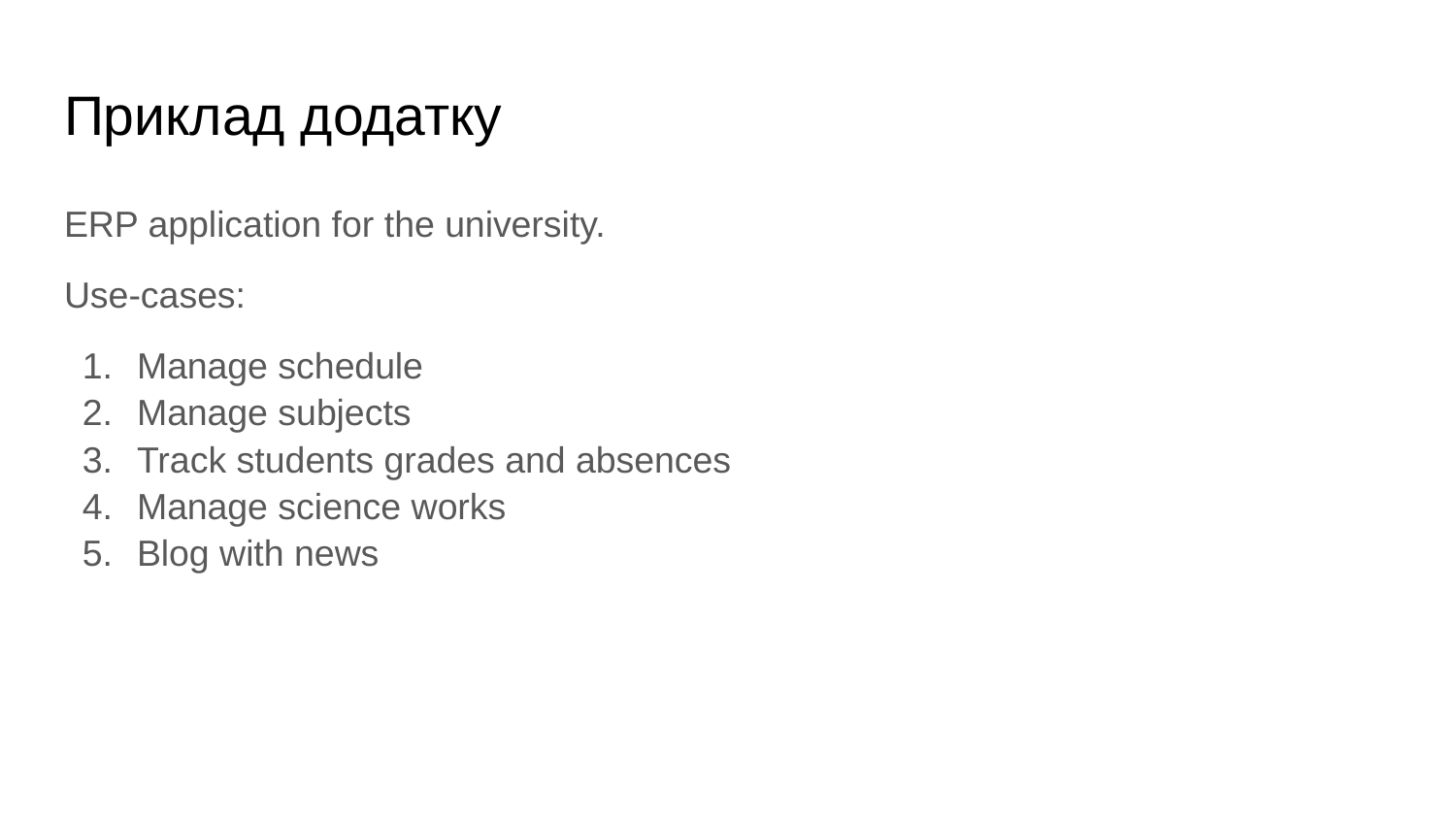

# Приклад додатку
ERP application for the university.
Use-cases:
Manage schedule
Manage subjects
Track students grades and absences
Manage science works
Blog with news